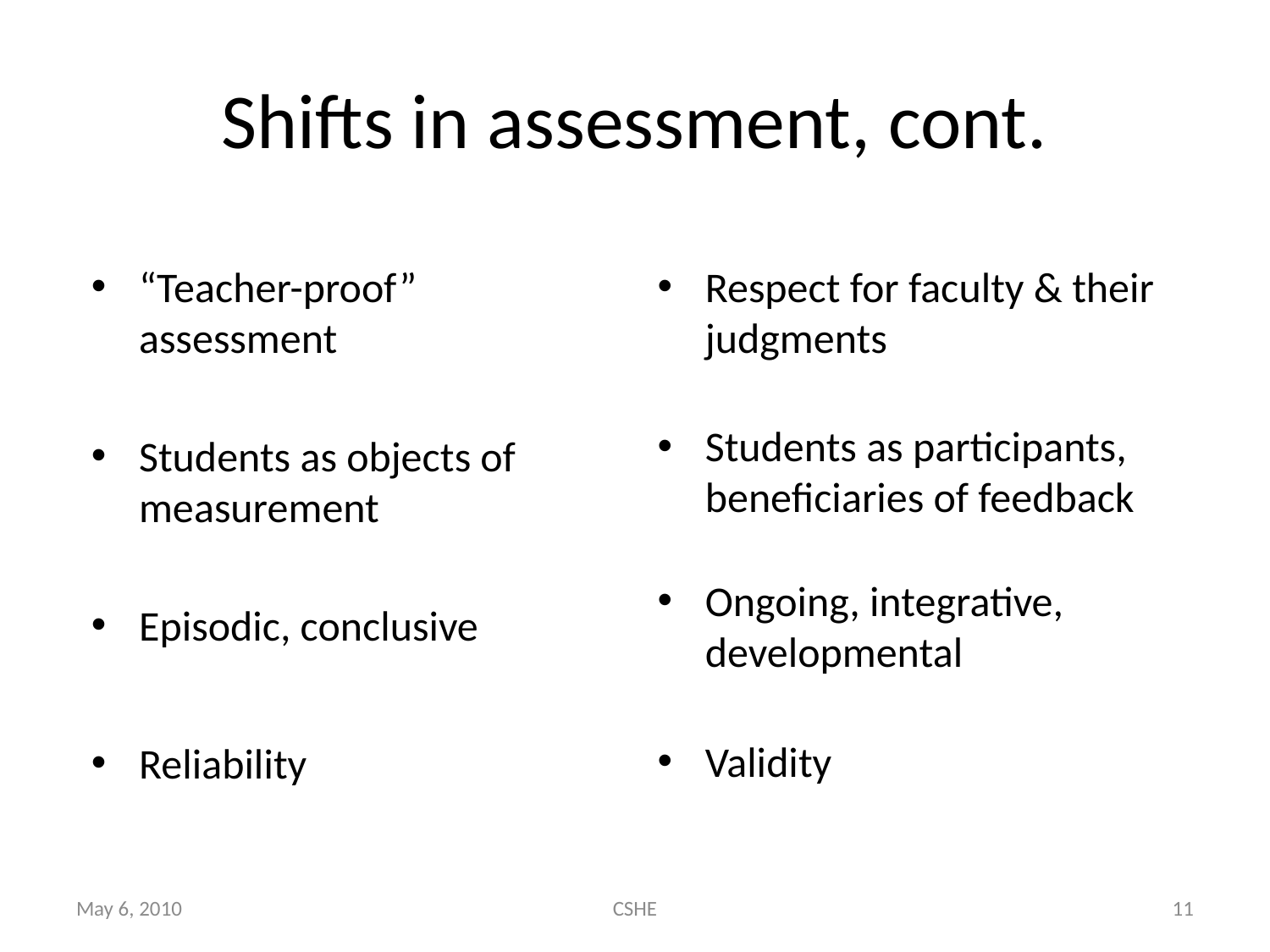

# Shifts in assessment, cont.
“Teacher-proof” assessment

Students as objects of measurement

Episodic, conclusive

Reliability
Respect for faculty & their judgments

Students as participants, beneficiaries of feedback

Ongoing, integrative, developmental
Validity
May 6, 2010
CSHE
11